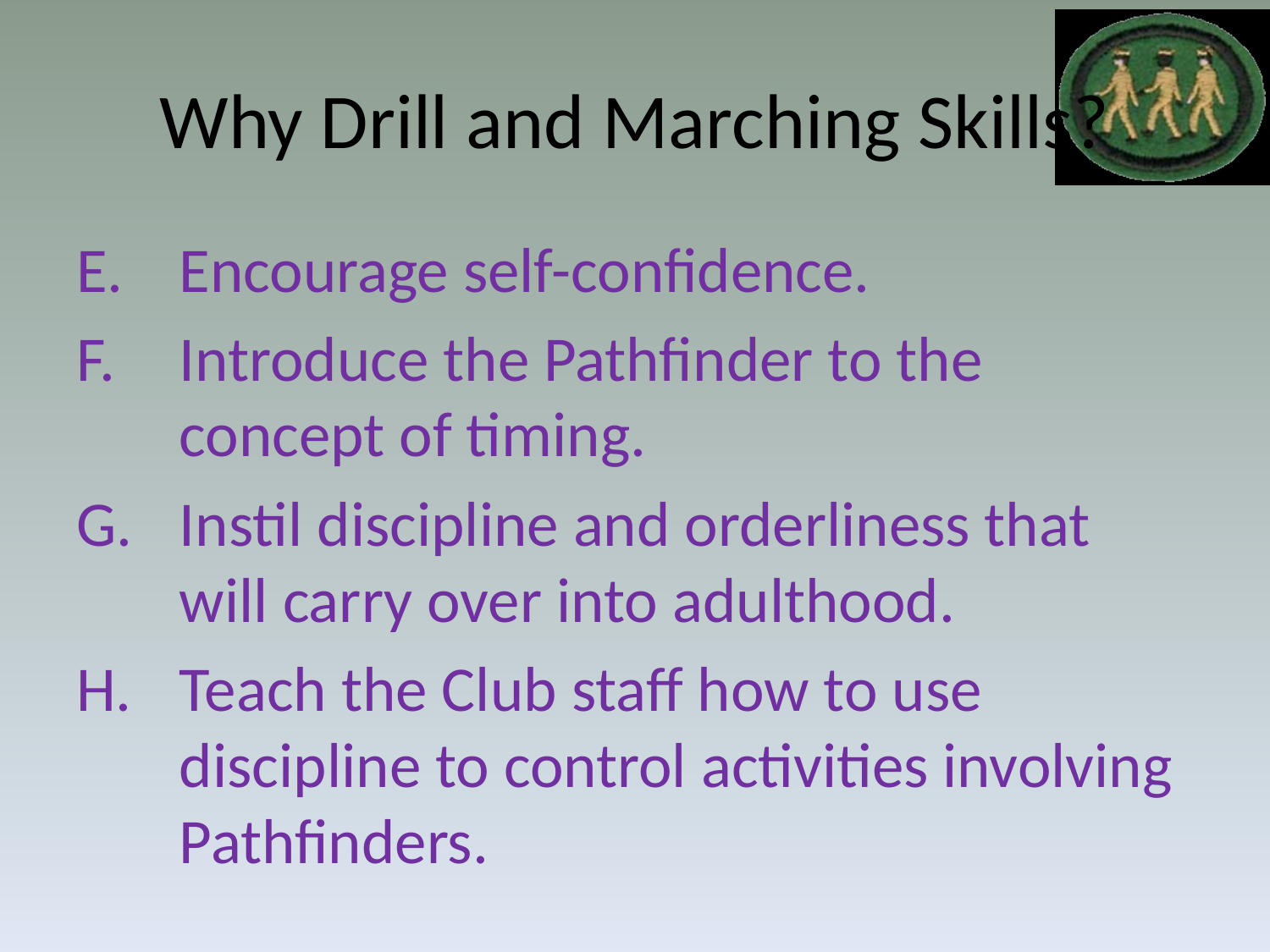

# Why Drill and Marching Skills?
Encourage self-confidence.
Introduce the Pathfinder to the concept of timing.
Instil discipline and orderliness that will carry over into adulthood.
Teach the Club staff how to use discipline to control activities involving Pathfinders.